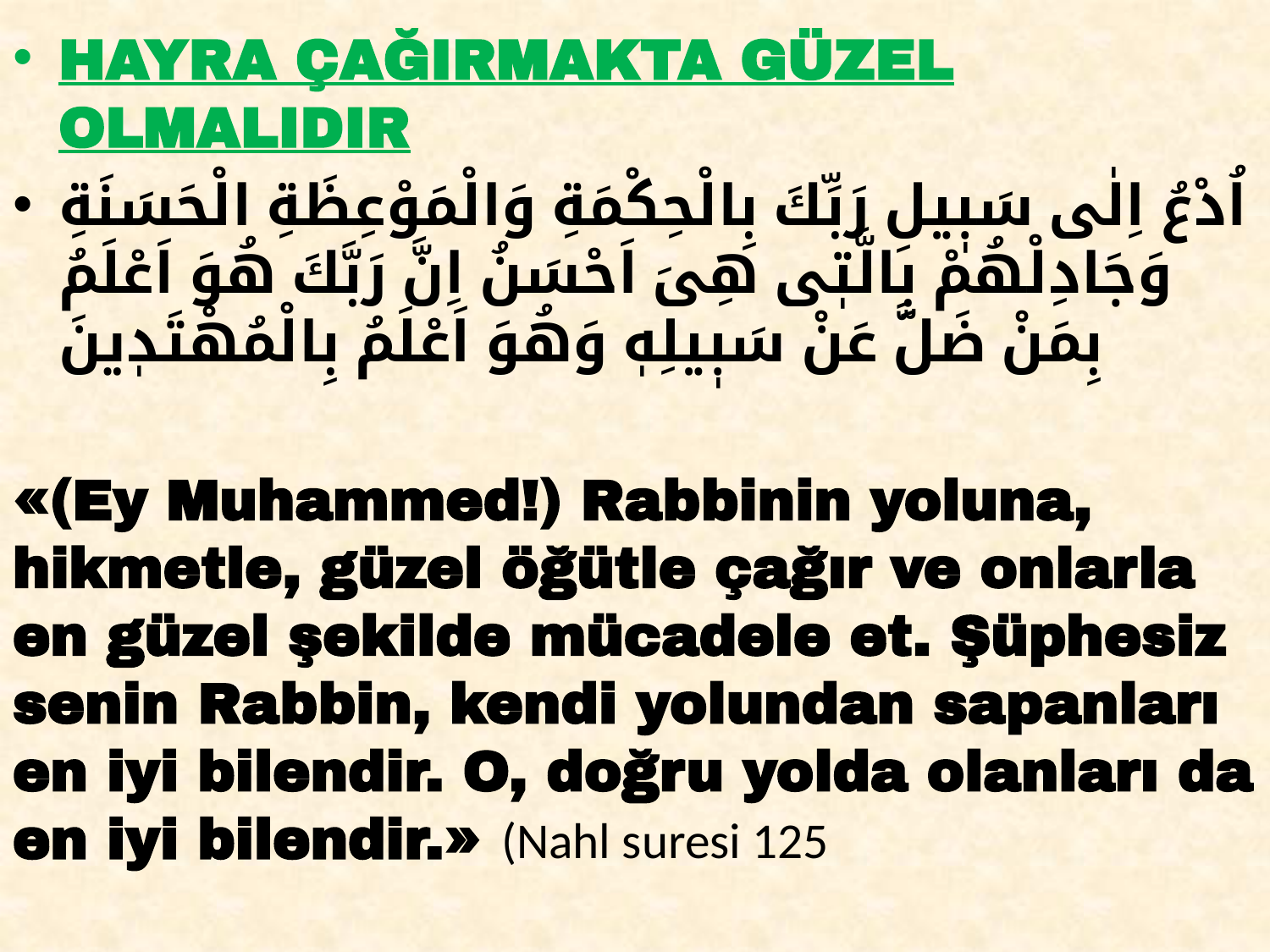

HAYRA ÇAĞIRMAKTA GÜZEL OLMALIDIR
اُدْعُ اِلٰى سَبٖيلِ رَبِّكَ بِالْحِكْمَةِ وَالْمَوْعِظَةِ الْحَسَنَةِ وَجَادِلْهُمْ بِالَّتٖى هِىَ اَحْسَنُ اِنَّ رَبَّكَ هُوَ اَعْلَمُ بِمَنْ ضَلَّ عَنْ سَبٖيلِهٖ وَهُوَ اَعْلَمُ بِالْمُهْتَدٖينَ

«(Ey Muhammed!) Rabbinin yoluna, hikmetle, güzel öğütle çağır ve onlarla en güzel şekilde mücadele et. Şüphesiz senin Rabbin, kendi yolundan sapanları en iyi bilendir. O, doğru yolda olanları da en iyi bilendir.» (Nahl suresi 125